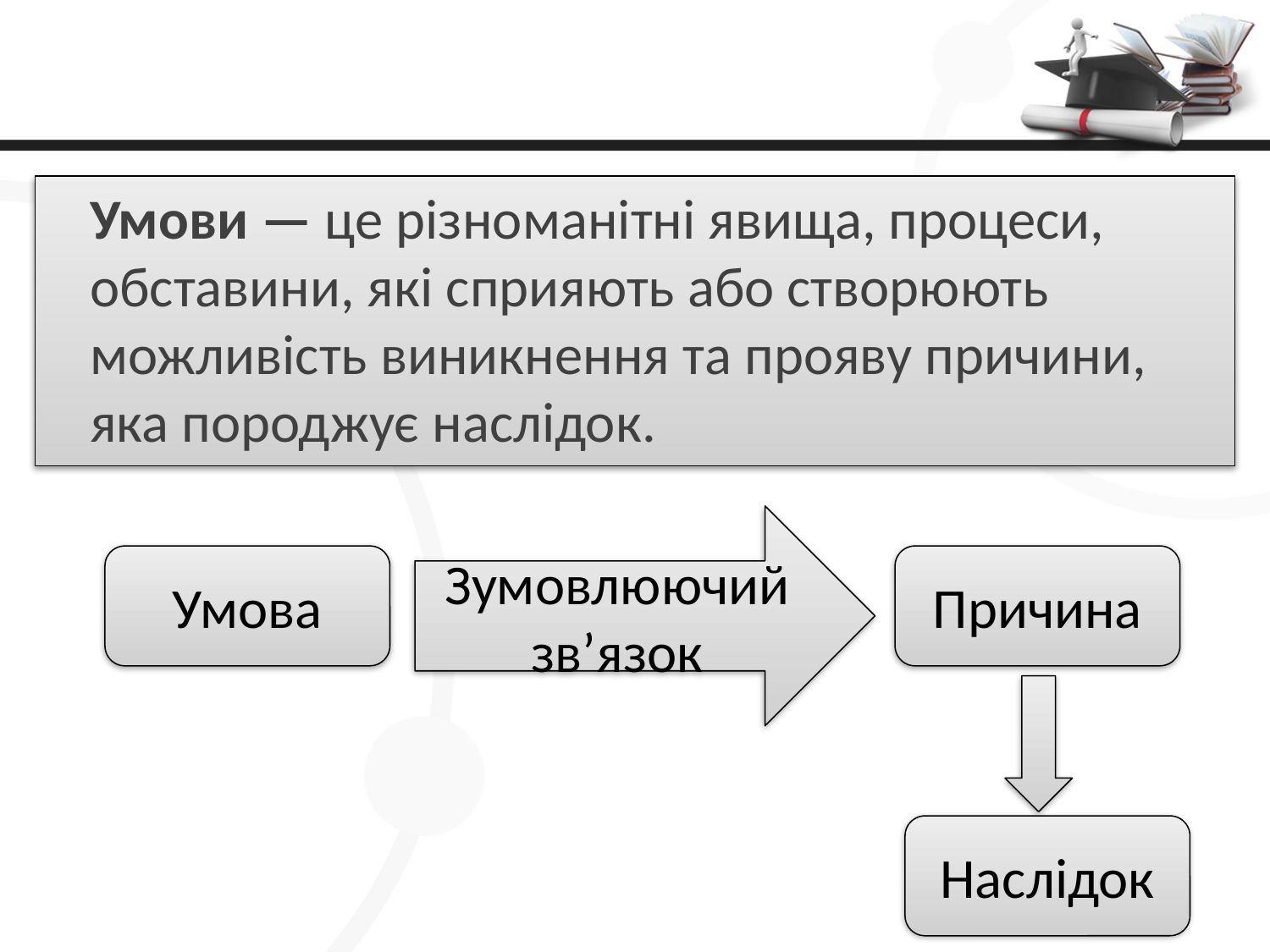

Умови — це різноманітні явища, процеси,
обставини, які сприяють або створюють
можливість виникнення та прояву причини,
яка породжує наслідок.
Зумовлюючий
зв’язок
Умова
Причина

Наслідок